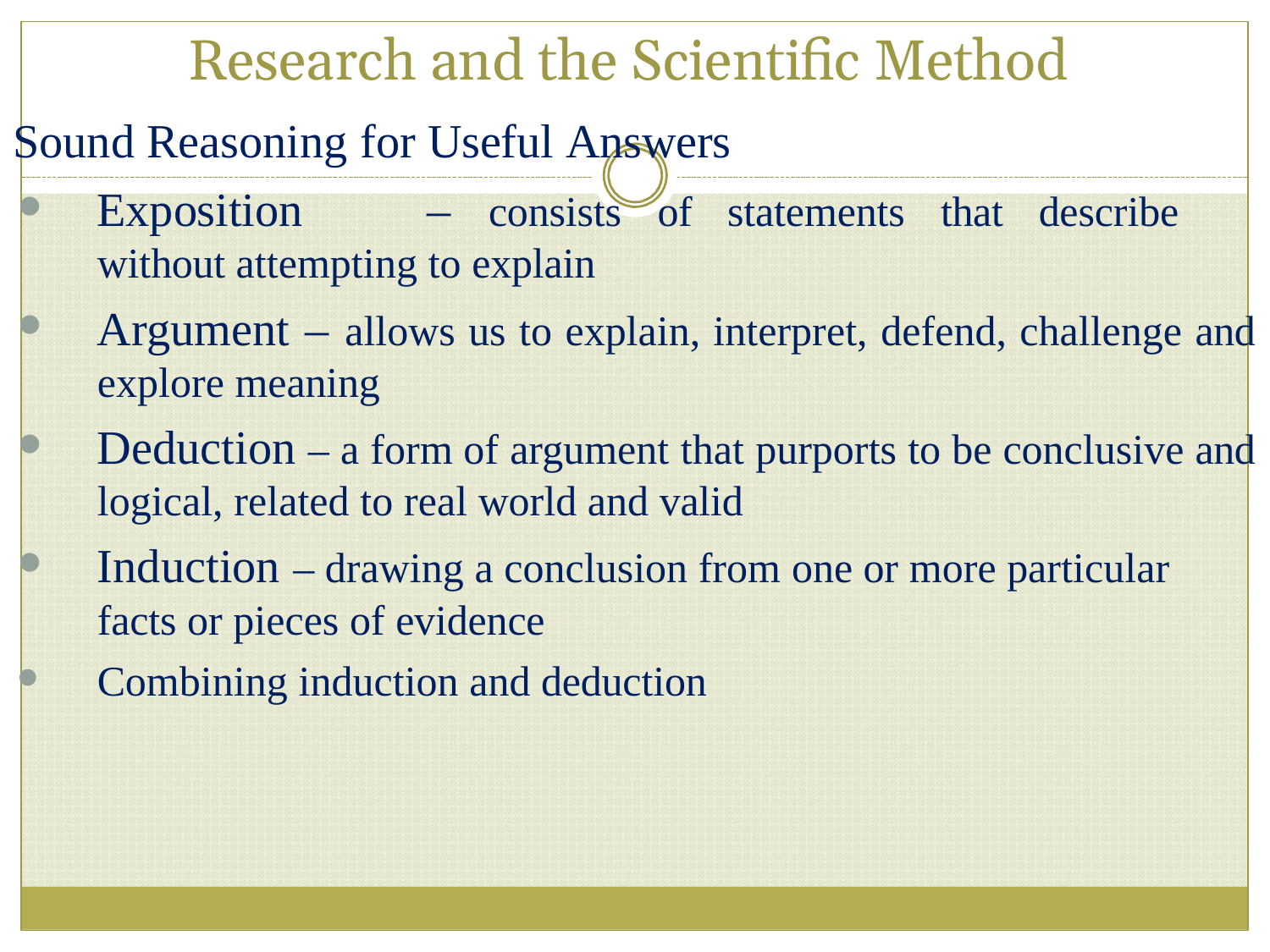

# Research and the Scientific Method
Sound Reasoning for Useful Answers
Exposition	–	consists	of	statements	that	describe	without attempting to explain
Argument – allows us to explain, interpret, defend, challenge and explore meaning
Deduction – a form of argument that purports to be conclusive and logical, related to real world and valid
Induction – drawing a conclusion from one or more particular facts or pieces of evidence
Combining induction and deduction